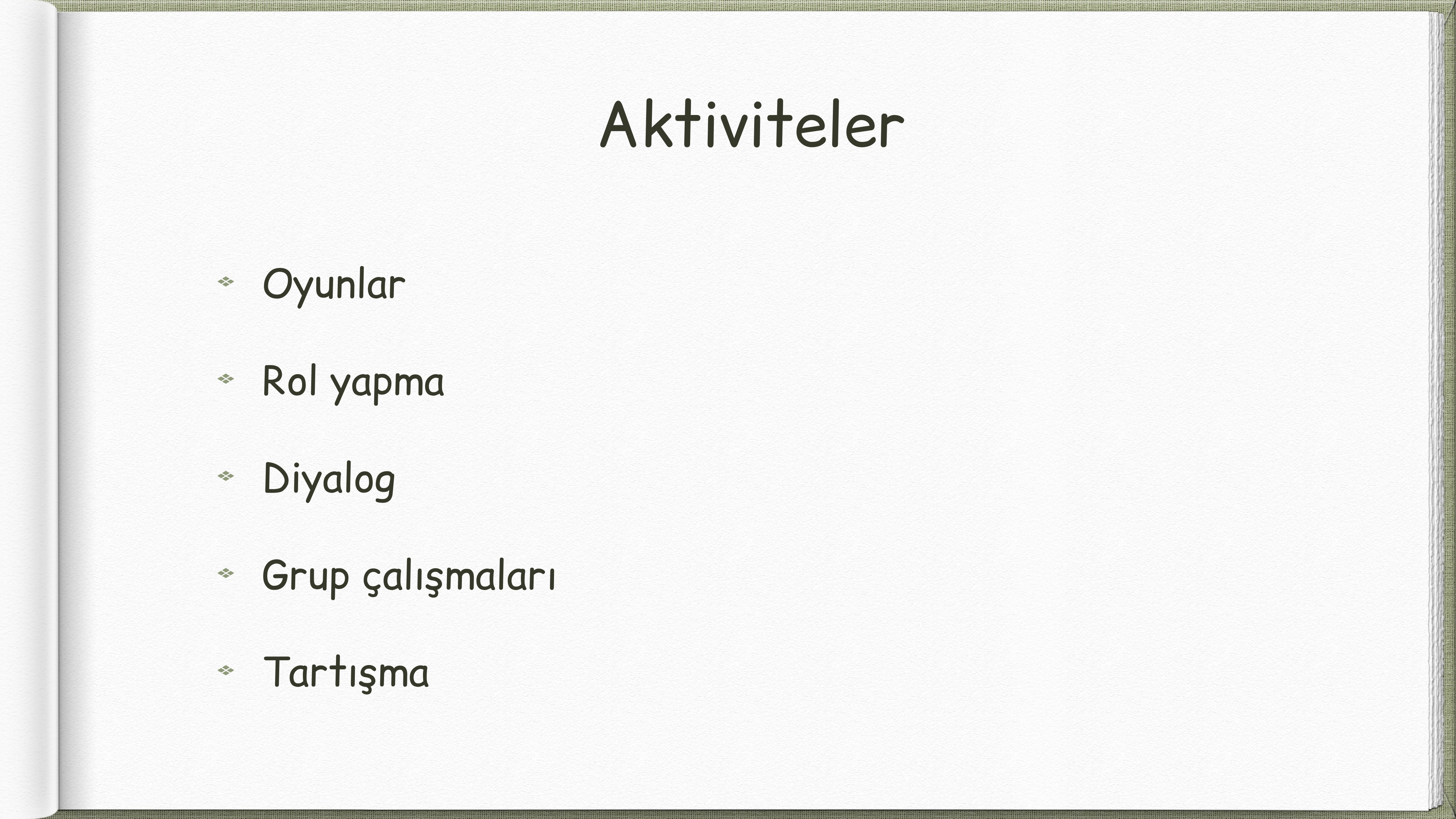

# Aktiviteler
Oyunlar
Rol yapma
Diyalog
Grup çalışmaları
Tartışma